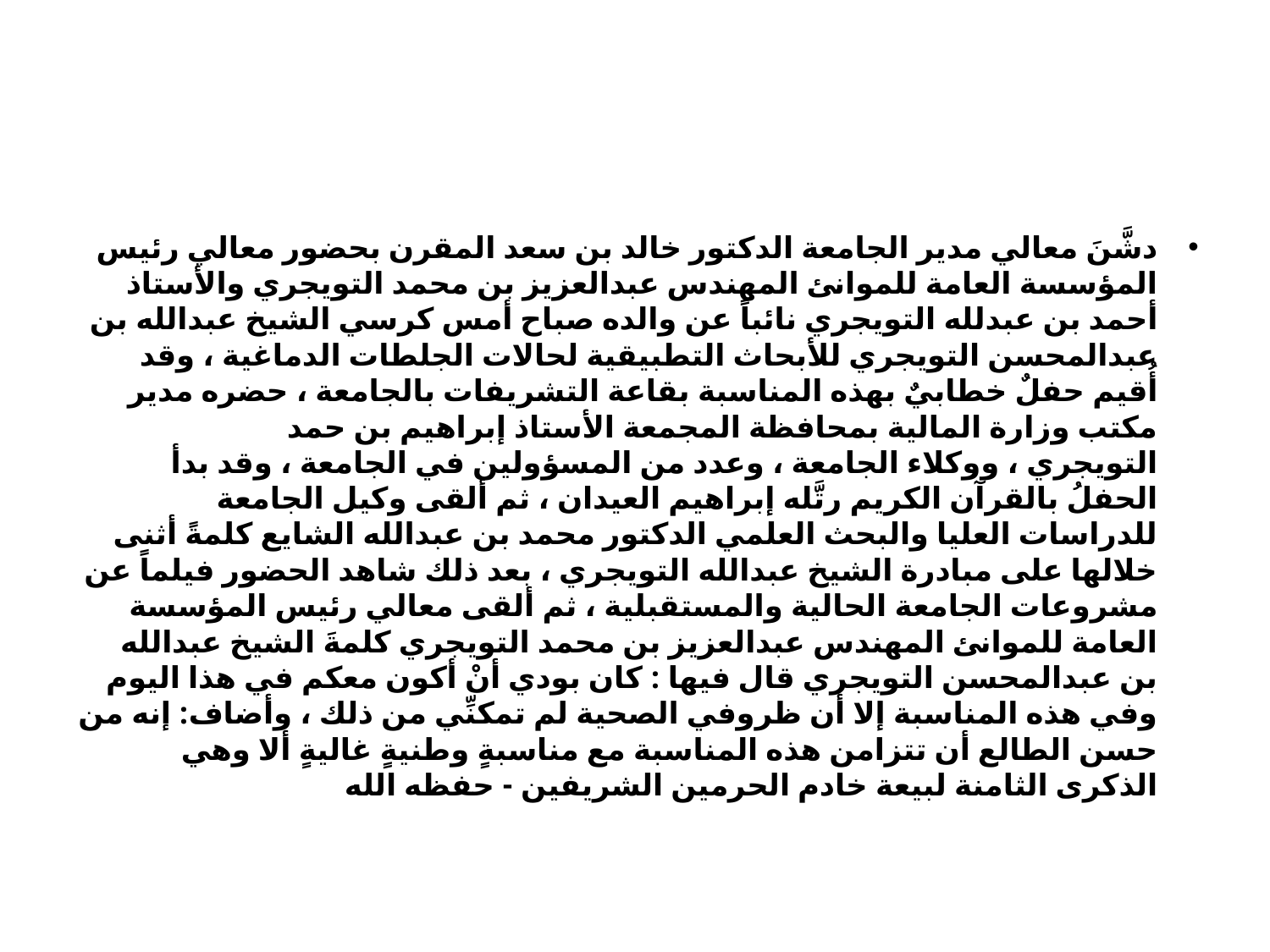

#
دشَّنَ معالي مدير الجامعة الدكتور خالد بن سعد المقرن بحضور معالي رئيس المؤسسة العامة للموانئ المهندس عبدالعزيز بن محمد التويجري والأستاذ أحمد بن عبدلله التويجري نائباً عن والده صباح أمس كرسي الشيخ عبدالله بن عبدالمحسن التويجري للأبحاث التطبيقية لحالات الجلطات الدماغية ، وقد أُقيم حفلٌ خطابيٌ بهذه المناسبة بقاعة التشريفات بالجامعة ، حضره مدير مكتب وزارة المالية بمحافظة المجمعة الأستاذ إبراهيم بن حمد التويجري ، ووكلاء الجامعة ، وعدد من المسؤولين في الجامعة ، وقد بدأ الحفلُ بالقرآن الكريم رتَّله إبراهيم العيدان ، ثم ألقى وكيل الجامعة للدراسات العليا والبحث العلمي الدكتور محمد بن عبدالله الشايع كلمةً أثنى خلالها على مبادرة الشيخ عبدالله التويجري ، بعد ذلك شاهد الحضور فيلماً عن مشروعات الجامعة الحالية والمستقبلية ، ثم ألقى معالي رئيس المؤسسة العامة للموانئ المهندس عبدالعزيز بن محمد التويجري كلمةَ الشيخ عبدالله بن عبدالمحسن التويجري قال فيها : كان بودي أنْ أكون معكم في هذا اليوم وفي هذه المناسبة إلا أن ظروفي الصحية لم تمكنِّي من ذلك ، وأضاف: إنه من حسن الطالع أن تتزامن هذه المناسبة مع مناسبةٍ وطنيةٍ غاليةٍ ألا وهي الذكرى الثامنة لبيعة خادم الحرمين الشريفين - حفظه الله